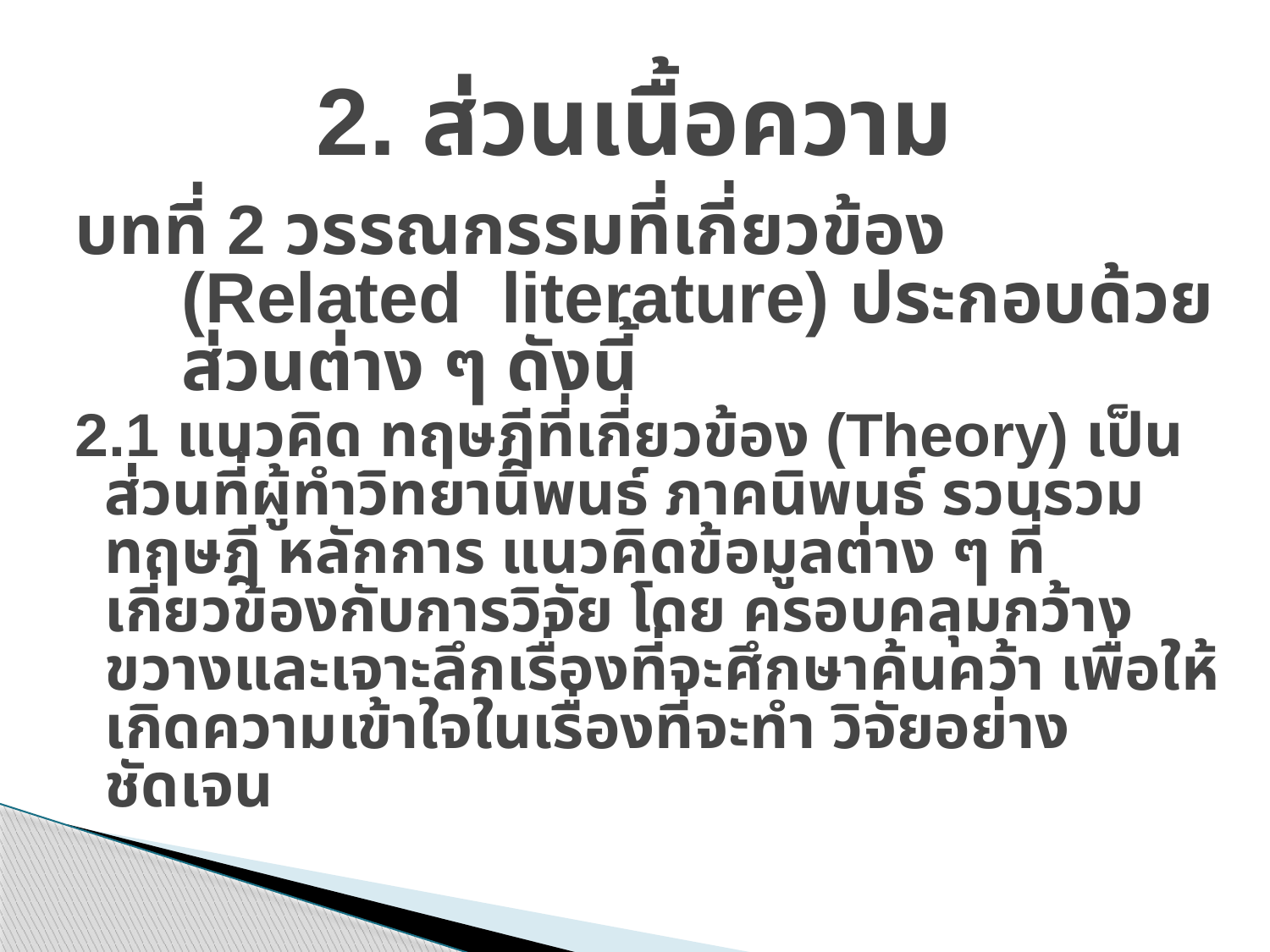

# 2. ส่วนเนื้อความ
บทที่ 2 วรรณกรรมที่เกี่ยวข้อง (Related  literature) ประกอบด้วย ส่วนต่าง ๆ ดังนี้
2.1 แนวคิด ทฤษฎีที่เกี่ยวข้อง (Theory) เป็นส่วนที่ผู้ทำวิทยานิพนธ์ ภาคนิพนธ์ รวบรวม ทฤษฎี หลักการ แนวคิดข้อมูลต่าง ๆ ที่เกี่ยวข้องกับการวิจัย โดย ครอบคลุมกว้างขวางและเจาะลึกเรื่องที่จะศึกษาค้นคว้า เพื่อให้เกิดความเข้าใจในเรื่องที่จะทำ วิจัยอย่างชัดเจน